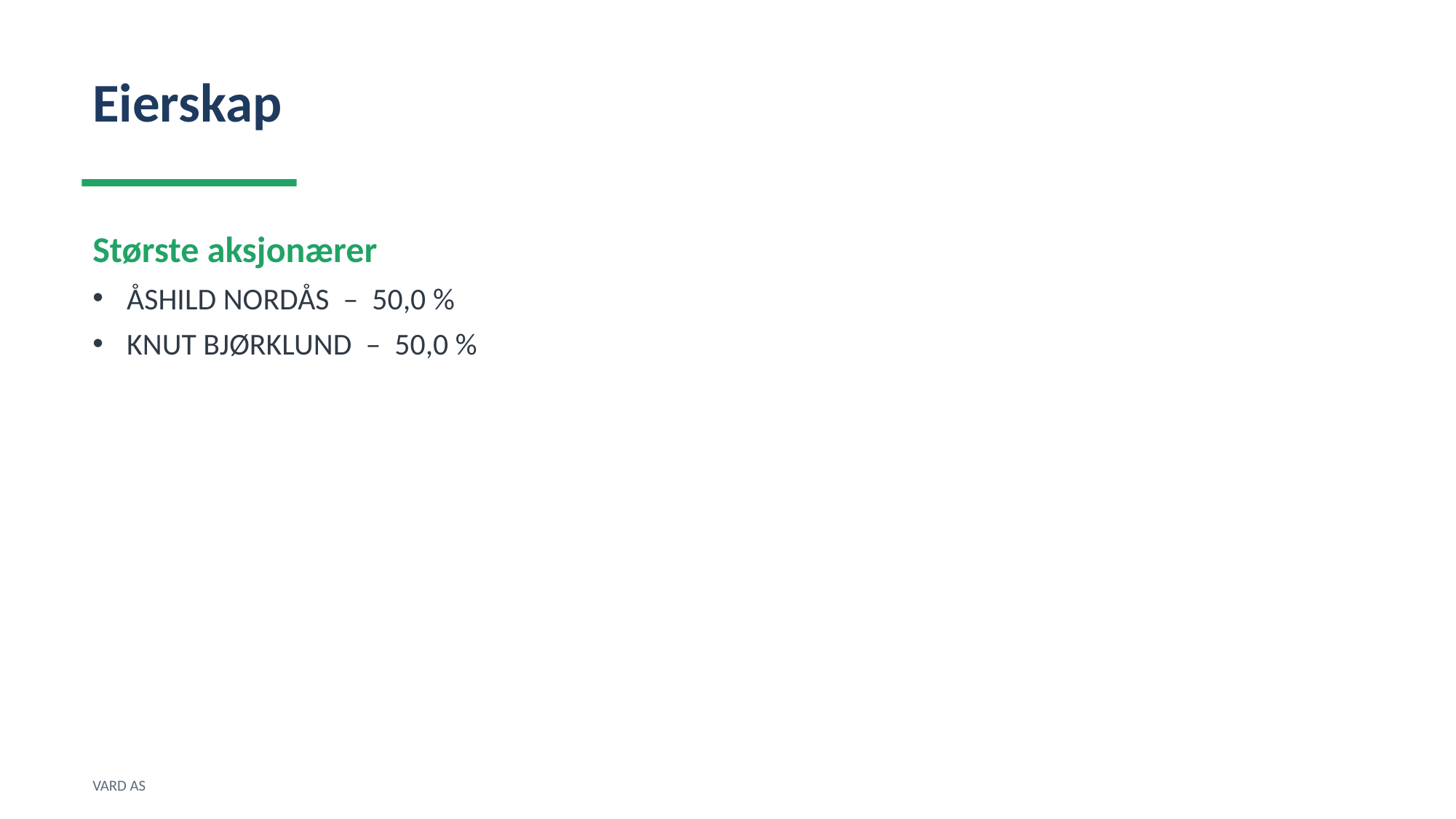

Eierskap

Største aksjonærer
ÅSHILD NORDÅS  –  50,0 %
KNUT BJØRKLUND  –  50,0 %
VARD AS